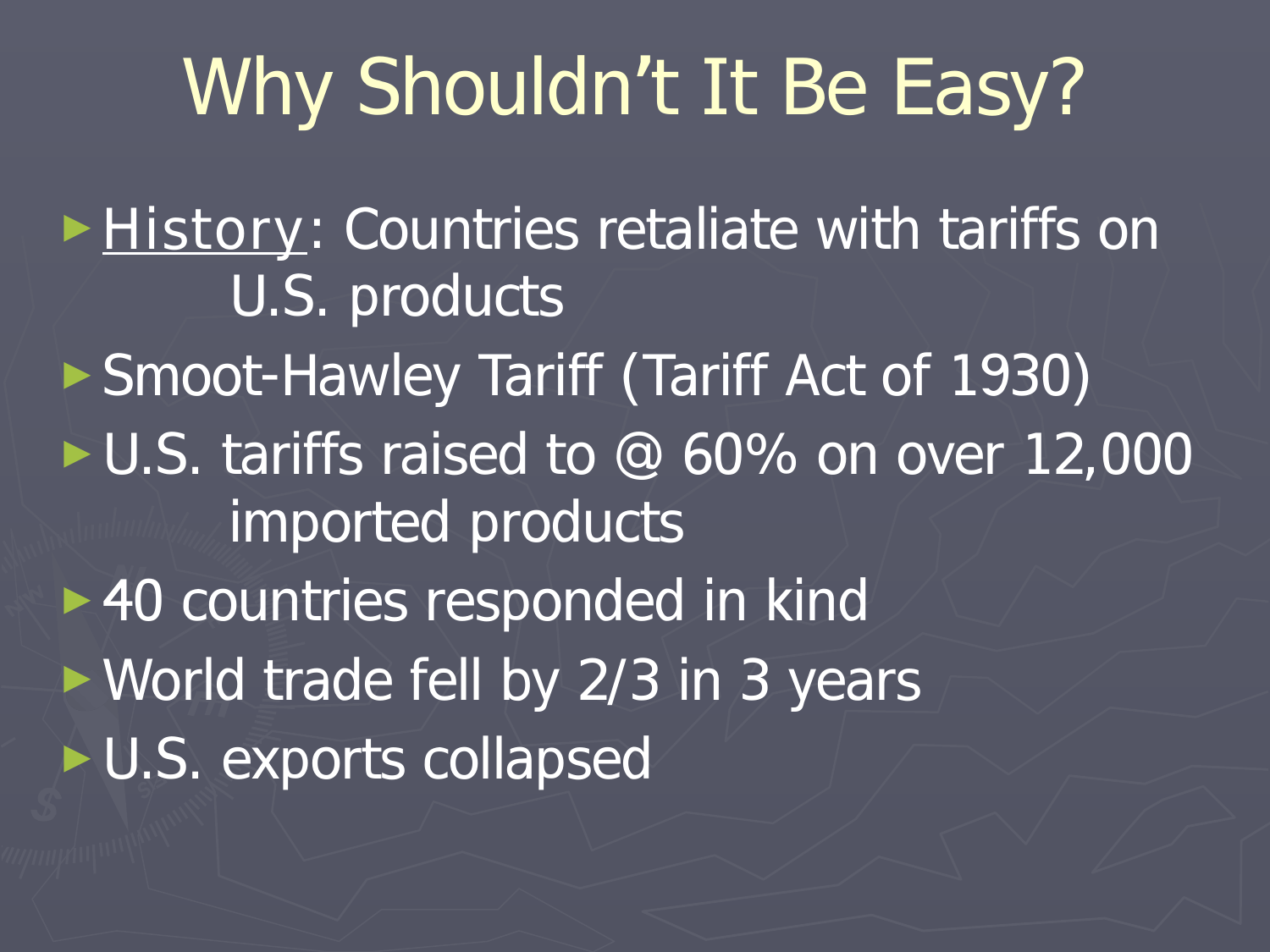

# Why Shouldn’t It Be Easy?
History: Countries retaliate with tariffs on 	U.S. products
Smoot-Hawley Tariff (Tariff Act of 1930)
U.S. tariffs raised to @ 60% on over 12,000 	imported products
40 countries responded in kind
World trade fell by 2/3 in 3 years
U.S. exports collapsed